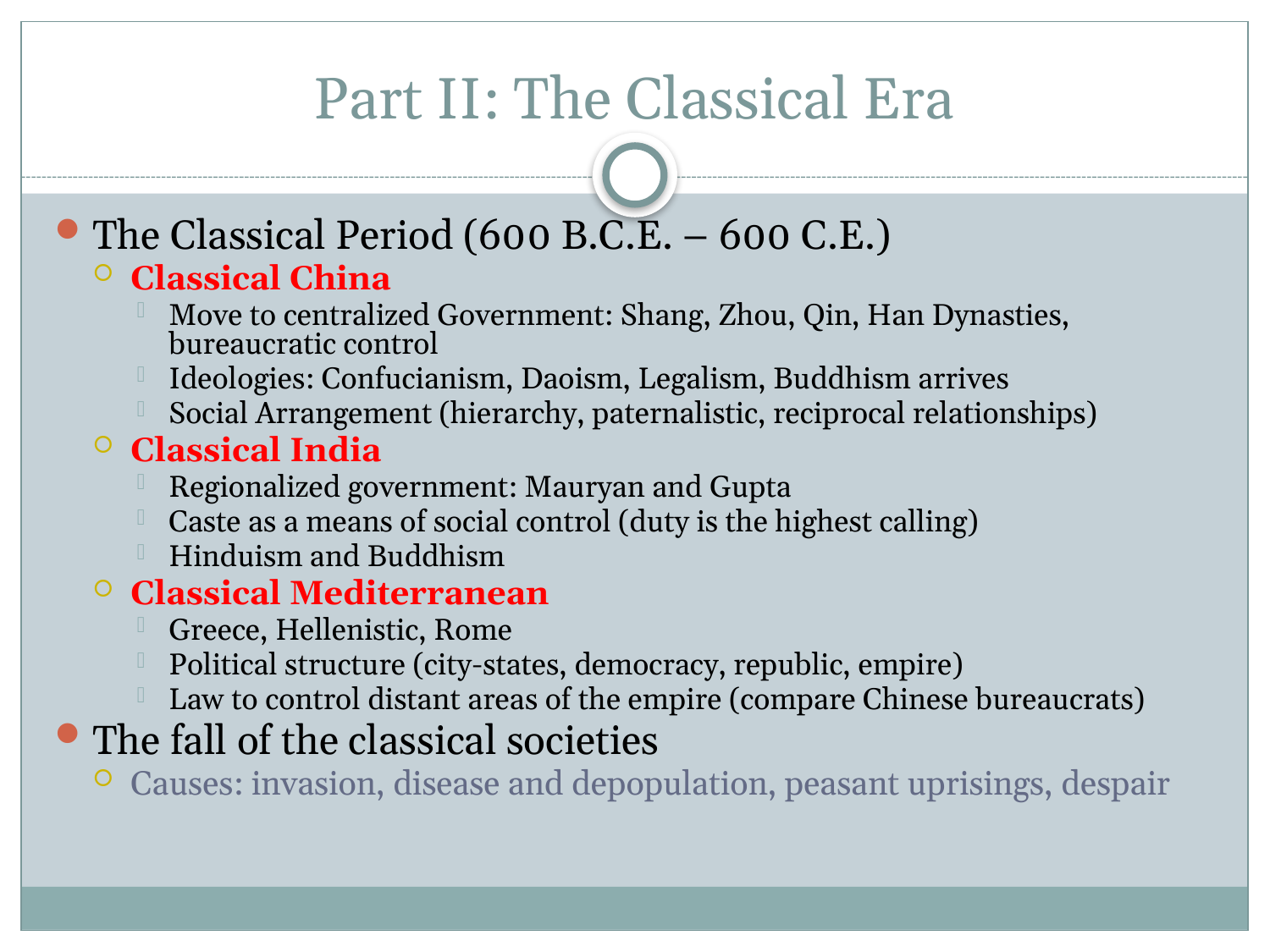

# Part II: The Classical Era
The Classical Period (600 B.C.E. – 600 C.E.)
Classical China
Move to centralized Government: Shang, Zhou, Qin, Han Dynasties, bureaucratic control
Ideologies: Confucianism, Daoism, Legalism, Buddhism arrives
Social Arrangement (hierarchy, paternalistic, reciprocal relationships)
Classical India
Regionalized government: Mauryan and Gupta
Caste as a means of social control (duty is the highest calling)
Hinduism and Buddhism
Classical Mediterranean
Greece, Hellenistic, Rome
Political structure (city-states, democracy, republic, empire)
Law to control distant areas of the empire (compare Chinese bureaucrats)
The fall of the classical societies
Causes: invasion, disease and depopulation, peasant uprisings, despair